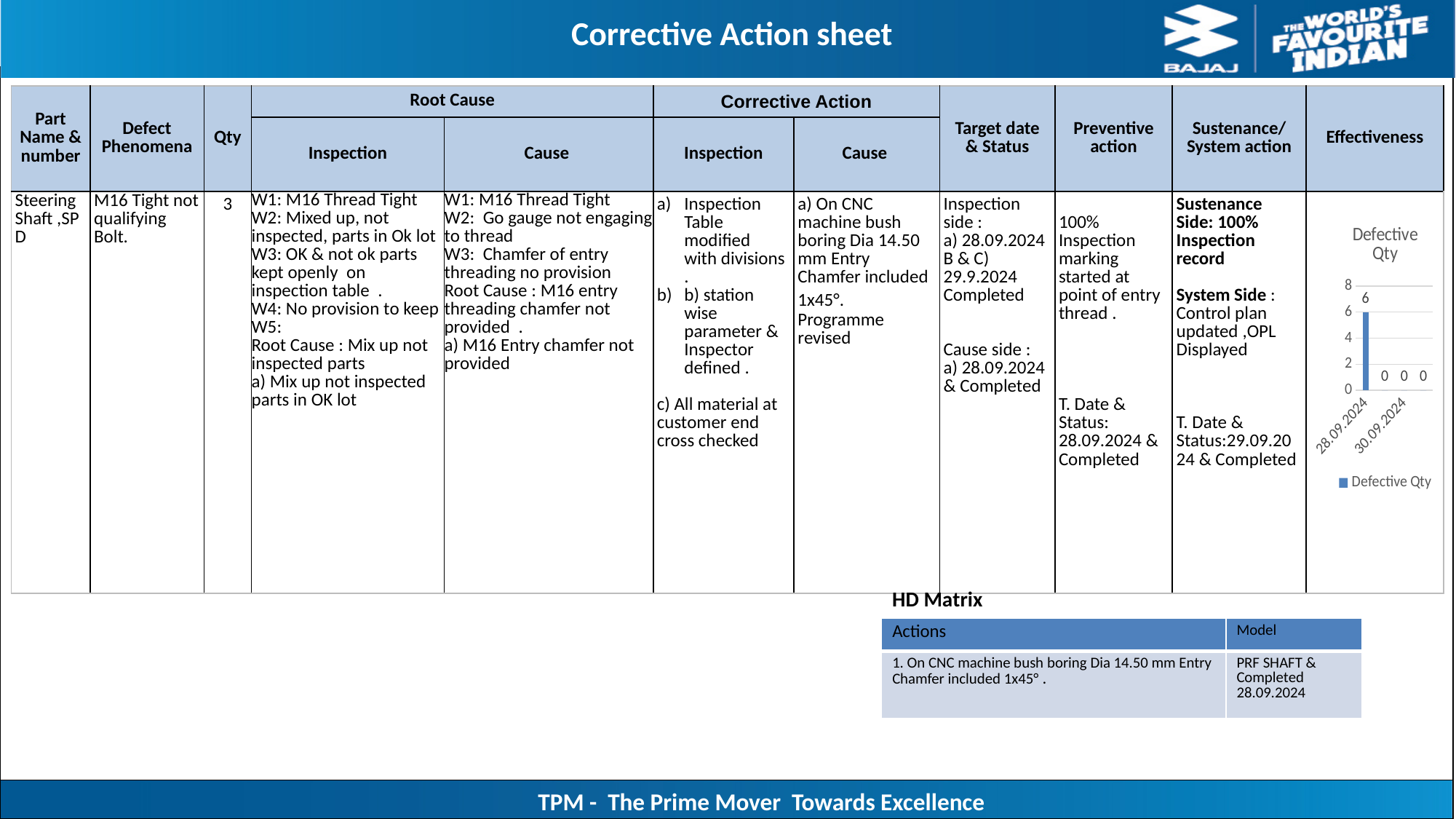

Corrective Action sheet
| Part Name & number | Defect Phenomena | Qty | Root Cause |  | Corrective Action |  | Target date & Status | Preventive action | Sustenance/ System action | Effectiveness |
| --- | --- | --- | --- | --- | --- | --- | --- | --- | --- | --- |
|  |  |  | Inspection | Cause | Inspection | Cause |  |  |  |  |
| Steering Shaft ,SPD | M16 Tight not qualifying Bolt. | 3 | W1: M16 Thread Tight W2: Mixed up, not inspected, parts in Ok lot W3: OK & not ok parts kept openly on inspection table . W4: No provision to keep W5: Root Cause : Mix up not inspected parts a) Mix up not inspected parts in OK lot | W1: M16 Thread Tight W2: Go gauge not engaging to thread W3: Chamfer of entry threading no provision Root Cause : M16 entry threading chamfer not provided . a) M16 Entry chamfer not provided | Inspection Table modified with divisions . b) station wise parameter & Inspector defined . c) All material at customer end cross checked | a) On CNC machine bush boring Dia 14.50 mm Entry Chamfer included 1x45°. Programme revised | Inspection side : a) 28.09.2024 B & C) 29.9.2024 Completed Cause side : a) 28.09.2024 & Completed | 100% Inspection marking started at point of entry thread . T. Date & Status: 28.09.2024 & Completed | Sustenance Side: 100% Inspection record System Side : Control plan updated ,OPL Displayed T. Date & Status:29.09.2024 & Completed |  |

### Chart:

| Category | Defective Qty |
|---|---|
| 28.09.2024 | 6.0 |
| 29.09.2024 | 0.0 |
| 30.09.2024 | 0.0 |
HD Matrix
| Actions | Model |
| --- | --- |
| 1. On CNC machine bush boring Dia 14.50 mm Entry Chamfer included 1x45° . | PRF SHAFT & Completed 28.09.2024 |